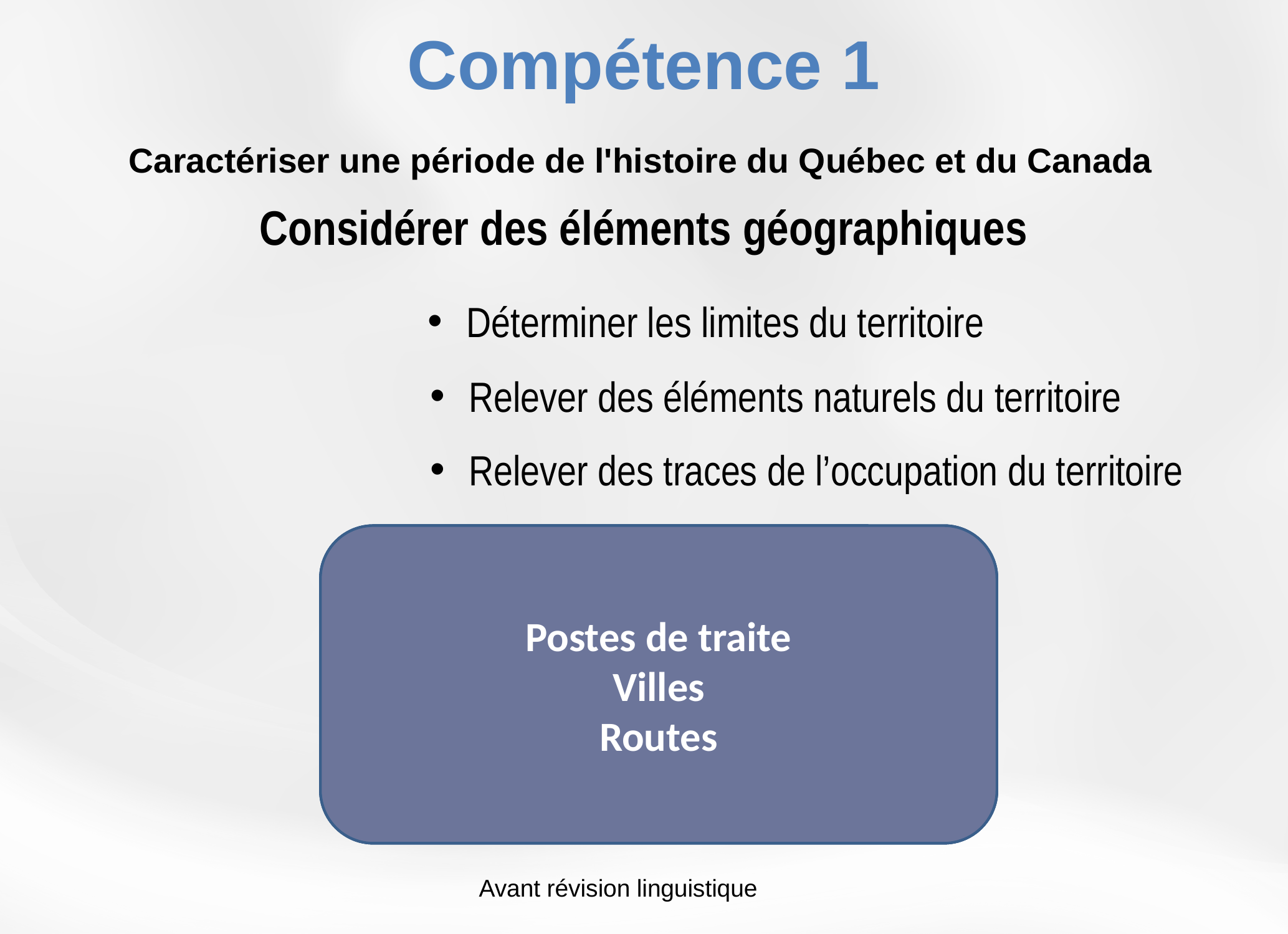

Compétence 1
Caractériser une période de l'histoire du Québec et du Canada
Considérer des éléments géographiques

Déterminer les limites du territoire
Relever des éléments naturels du territoire
Relever des traces de l’occupation du territoire
Situer dans l’espace une société
Cours d’eau
Faune
Autres
Postes de traite
Villes
Routes